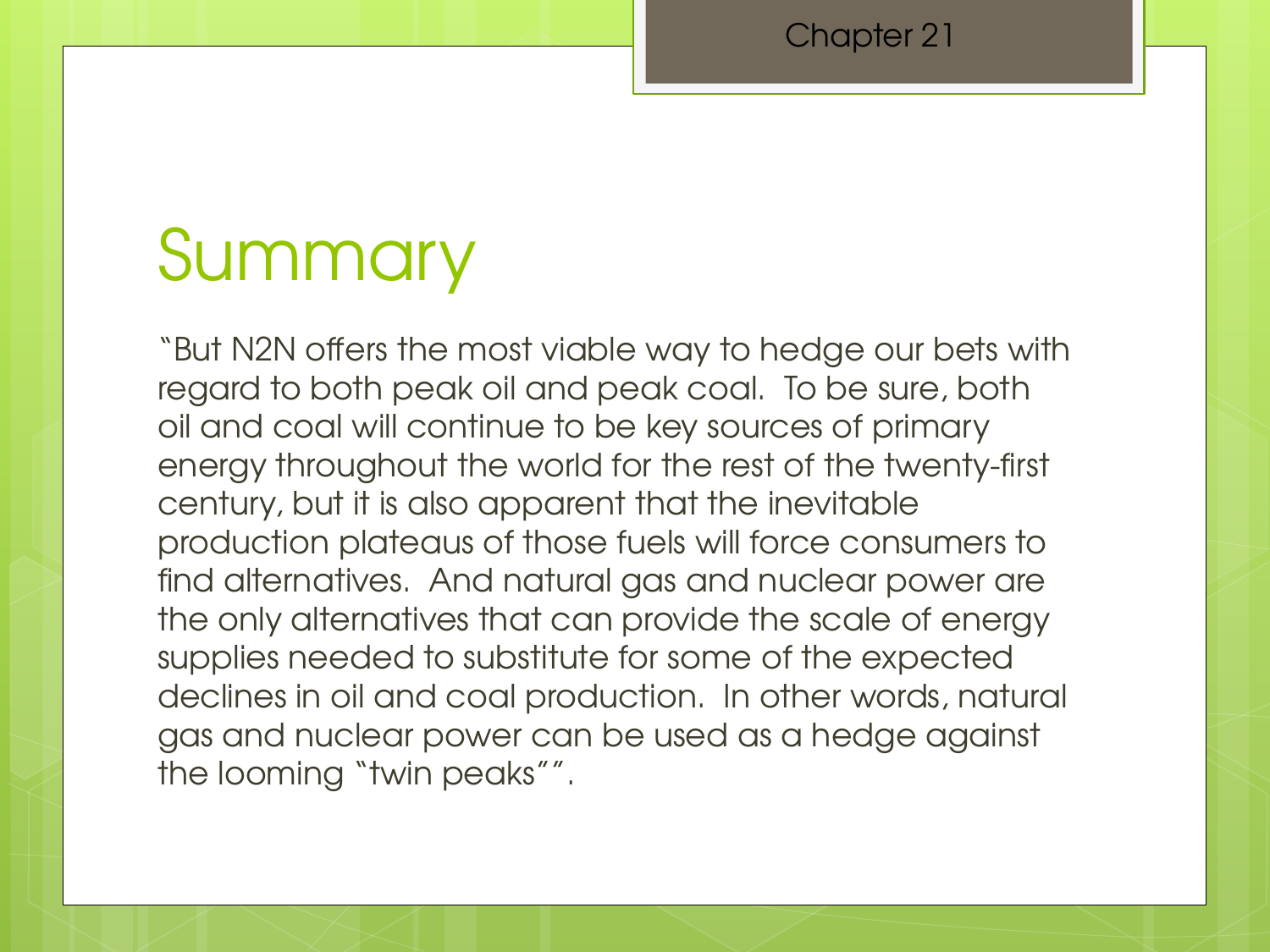

Chapter 21
# Summary
“But N2N offers the most viable way to hedge our bets with regard to both peak oil and peak coal.  To be sure, both oil and coal will continue to be key sources of primary energy throughout the world for the rest of the twenty-first century, but it is also apparent that the inevitable production plateaus of those fuels will force consumers to find alternatives.  And natural gas and nuclear power are the only alternatives that can provide the scale of energy supplies needed to substitute for some of the expected declines in oil and coal production.  In other words, natural gas and nuclear power can be used as a hedge against the looming “twin peaks””.